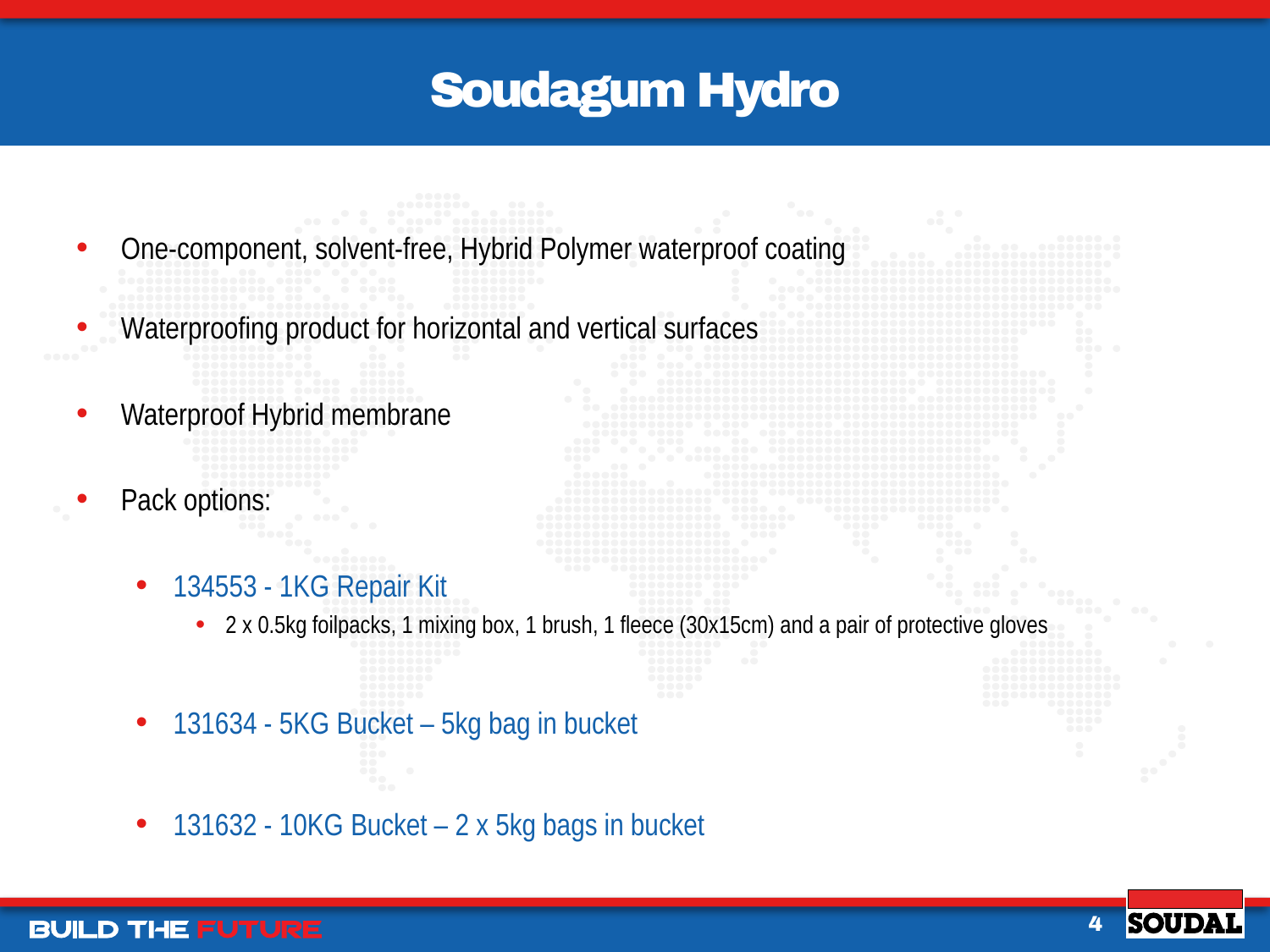

# Soudagum Hydro
One-component, solvent-free, Hybrid Polymer waterproof coating
Waterproofing product for horizontal and vertical surfaces

Waterproof Hybrid membrane

Pack options:

134553 - 1KG Repair Kit
2 x 0.5kg foilpacks, 1 mixing box, 1 brush, 1 fleece (30x15cm) and a pair of protective gloves

131634 - 5KG Bucket – 5kg bag in bucket

131632 - 10KG Bucket – 2 x 5kg bags in bucket

4